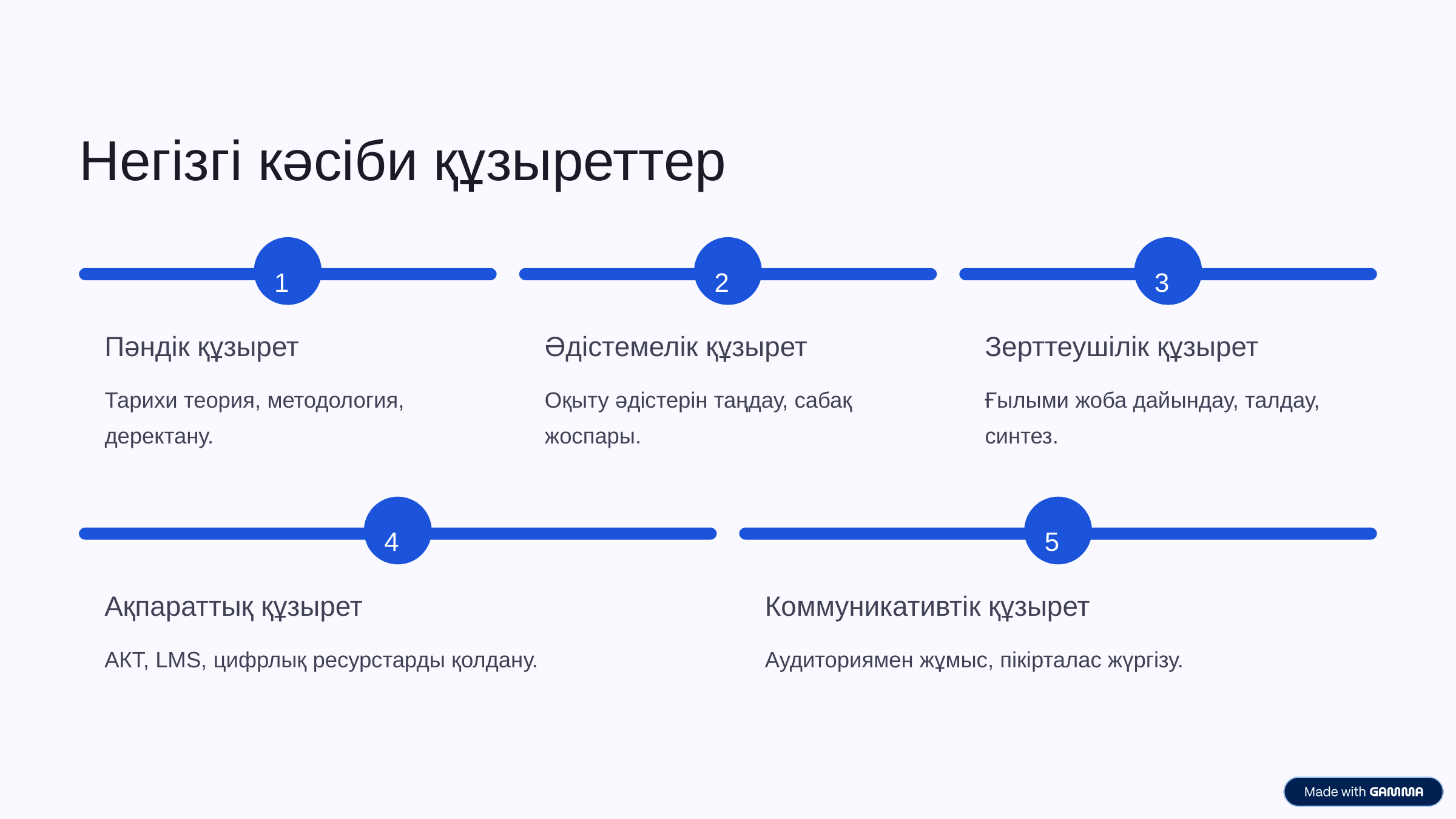

Негізгі кәсіби құзыреттер

1
2
3

Пәндік құзырет
Әдістемелік құзырет
Зерттеушілік құзырет
Тарихи теория, методология, деректану.
Оқыту әдістерін таңдау, сабақ жоспары.
Ғылыми жоба дайындау, талдау, синтез.

4
5

Ақпараттық құзырет
Коммуникативтік құзырет
АКТ, LMS, цифрлық ресурстарды қолдану.
Аудиториямен жұмыс, пікірталас жүргізу.